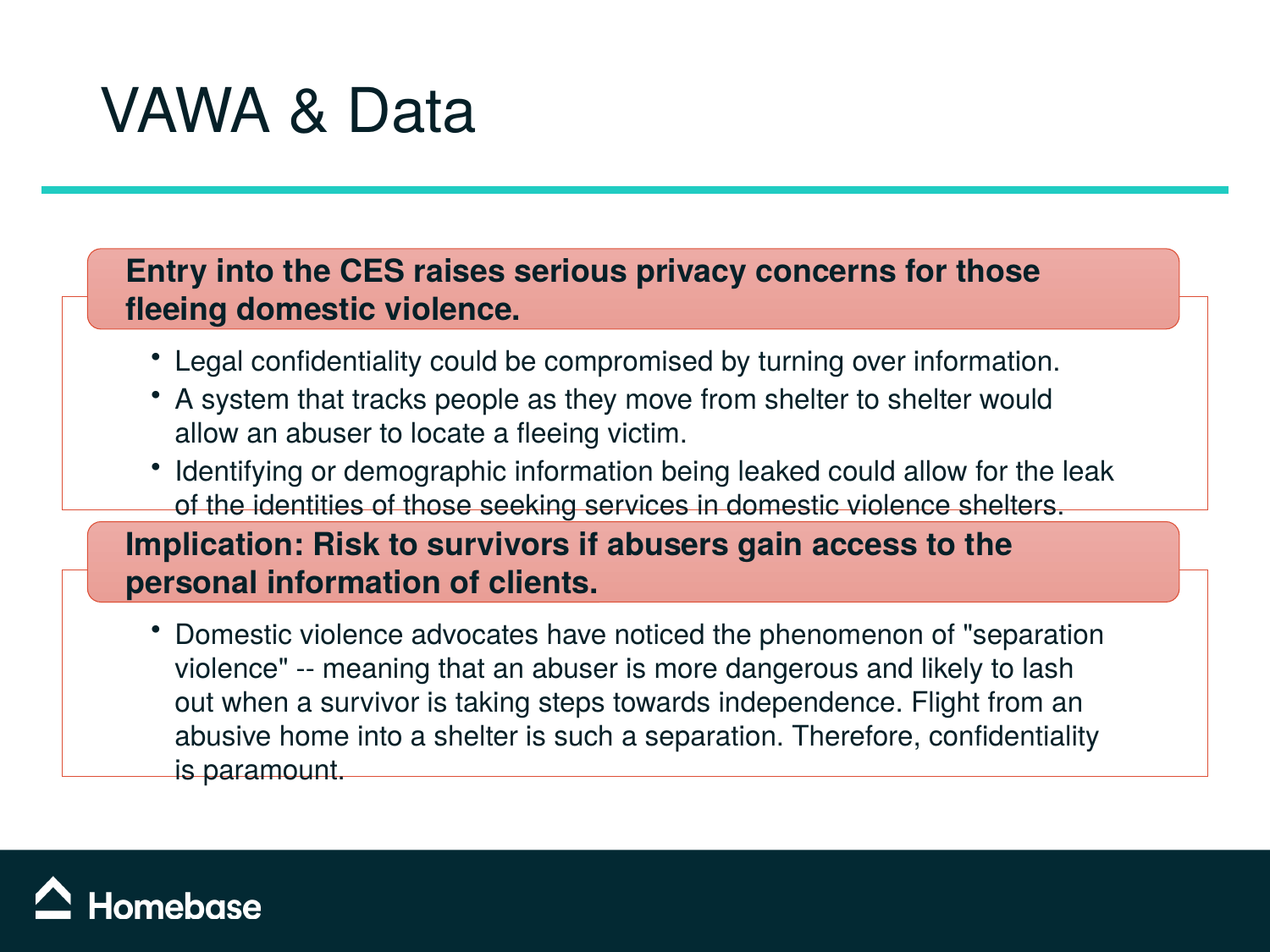

# VAWA & Data
Legal confidentiality could be compromised by turning over information.
A system that tracks people as they move from shelter to shelter would allow an abuser to locate a fleeing victim.
Identifying or demographic information being leaked could allow for the leak of the identities of those seeking services in domestic violence shelters.
Entry into the CES raises serious privacy concerns for those fleeing domestic violence.
Domestic violence advocates have noticed the phenomenon of "separation violence" -- meaning that an abuser is more dangerous and likely to lash out when a survivor is taking steps towards independence. Flight from an abusive home into a shelter is such a separation. Therefore, confidentiality is paramount.
Implication: Risk to survivors if abusers gain access to the personal information of clients.